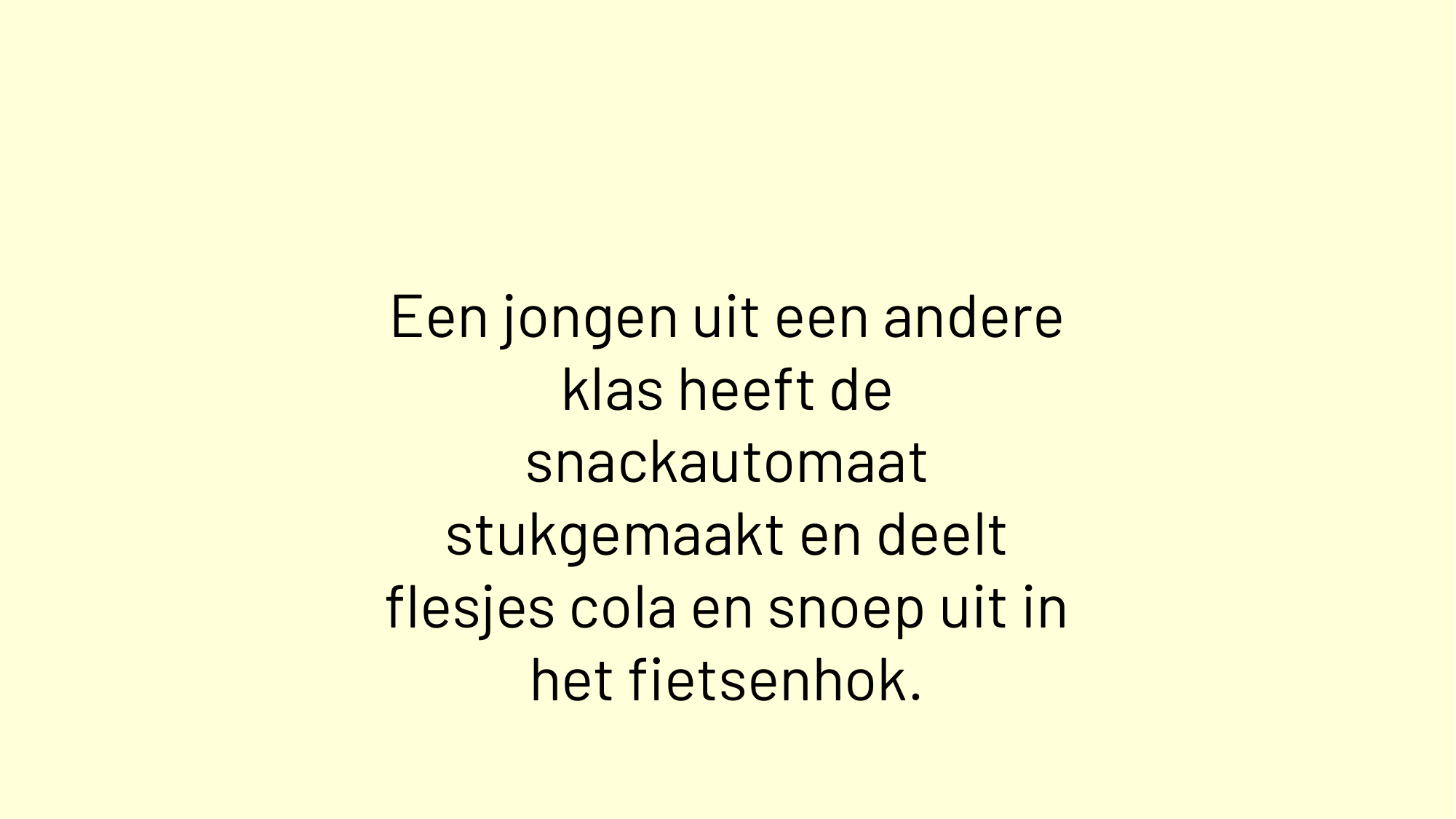

Een jongen uit een andere klas heeft de snackautomaat stukgemaakt en deelt flesjes cola en snoep uit in het fietsenhok.